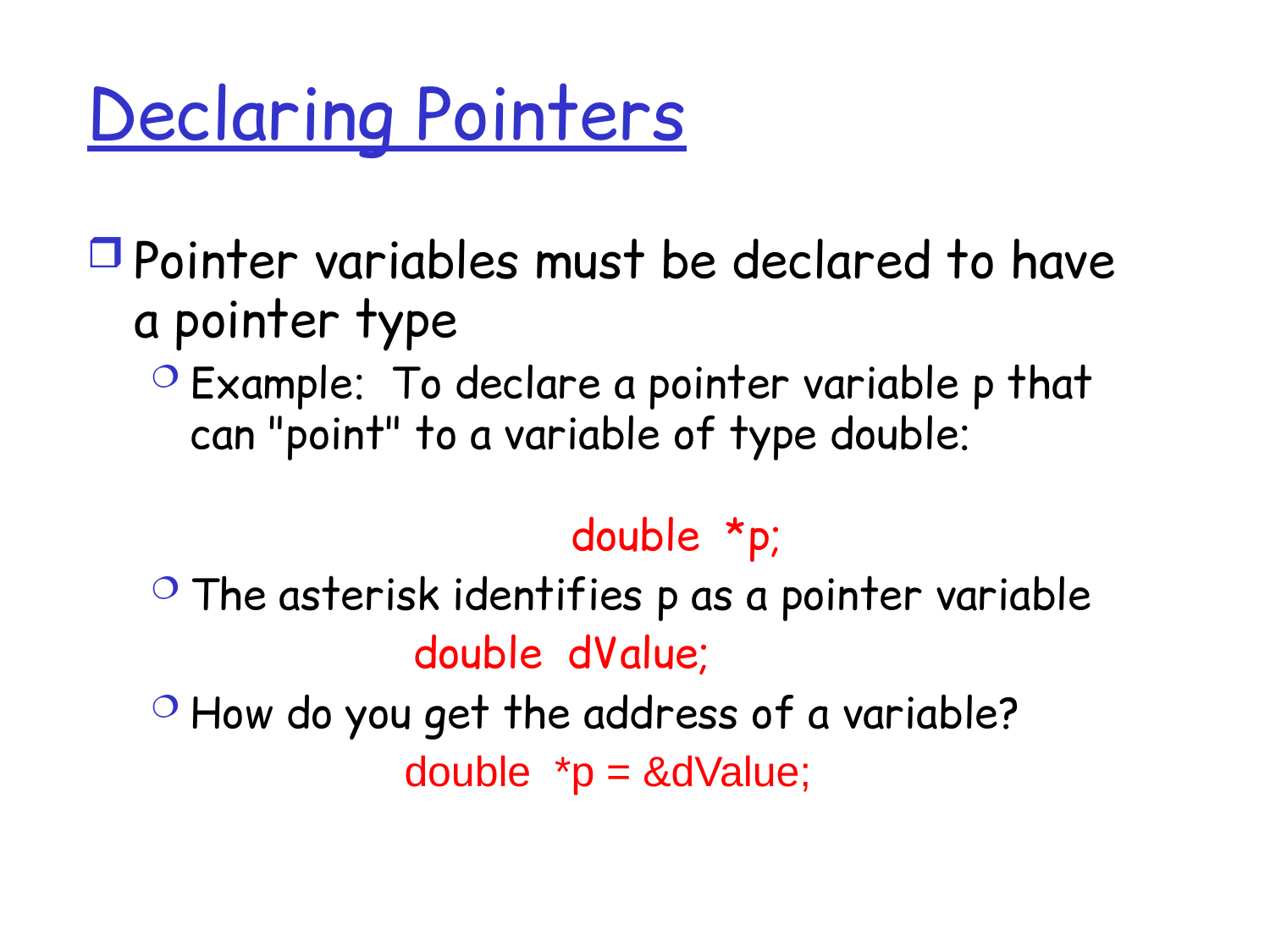

# Declaring Pointers
Pointer variables must be declared to have a pointer type
Example:  To declare a pointer variable p that can "point" to a variable of type double:
 			double  *p;
The asterisk identifies p as a pointer variable
 double  dValue;
How do you get the address of a variable?
double  *p = &dValue;